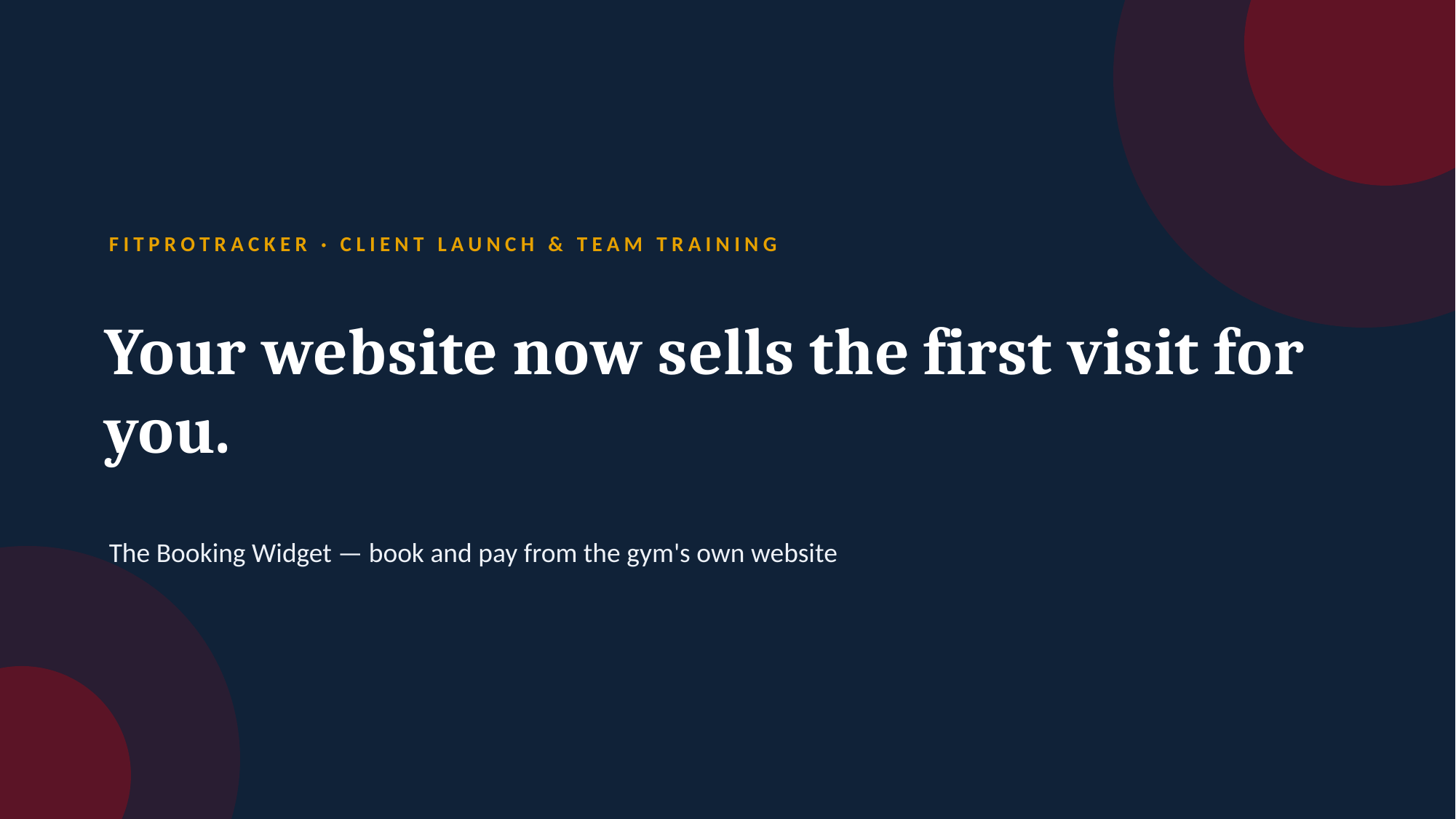

FITPROTRACKER · CLIENT LAUNCH & TEAM TRAINING
Your website now sells the first visit for you.
The Booking Widget — book and pay from the gym's own website